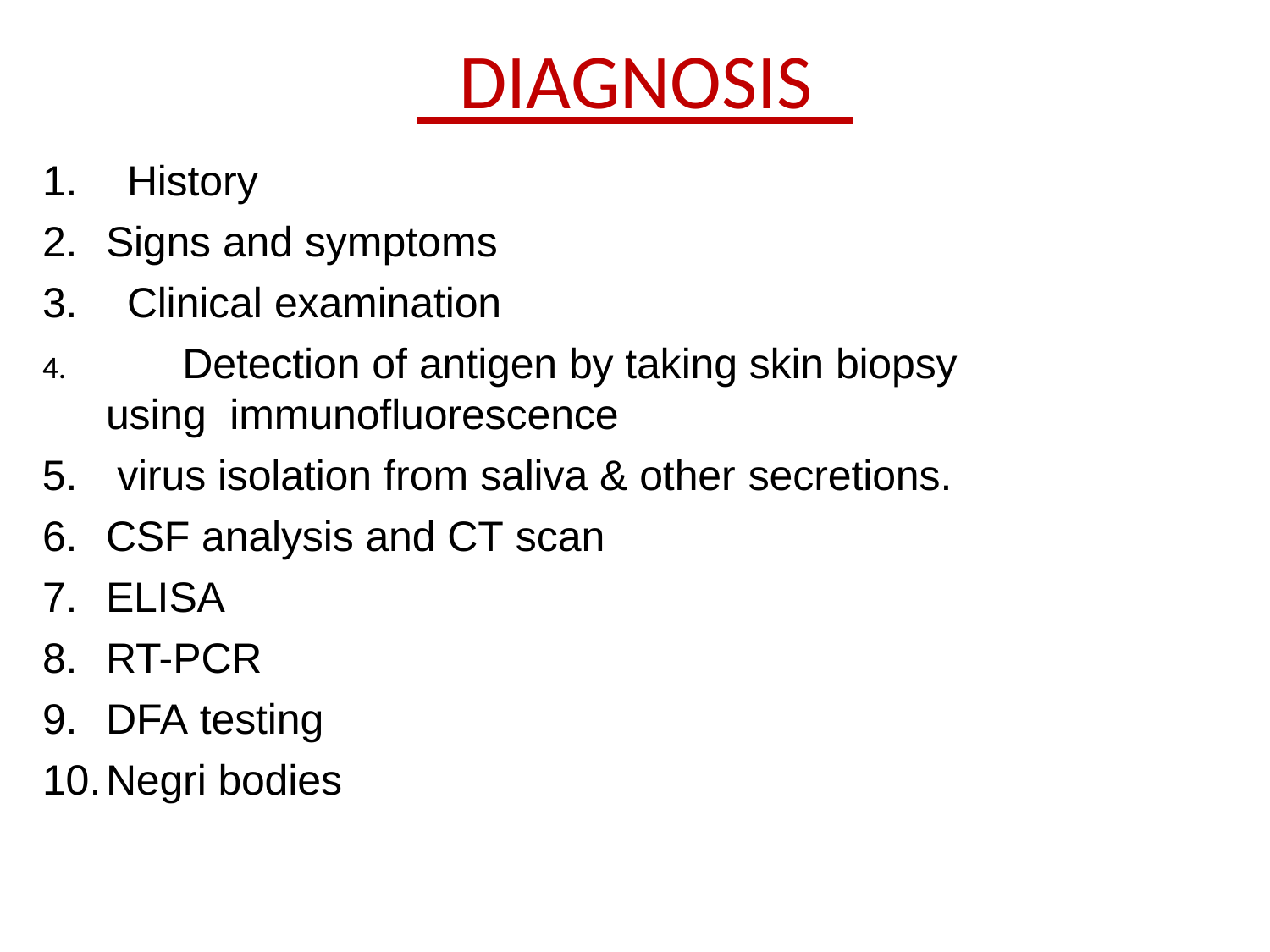

# DIAGNOSIS

History
Signs and symptoms
Clinical examination
	Detection of antigen by taking skin biopsy using  immunofluorescence
virus isolation from saliva & other secretions.
CSF analysis and CT scan
ELISA
RT-PCR
DFA testing
Negri bodies